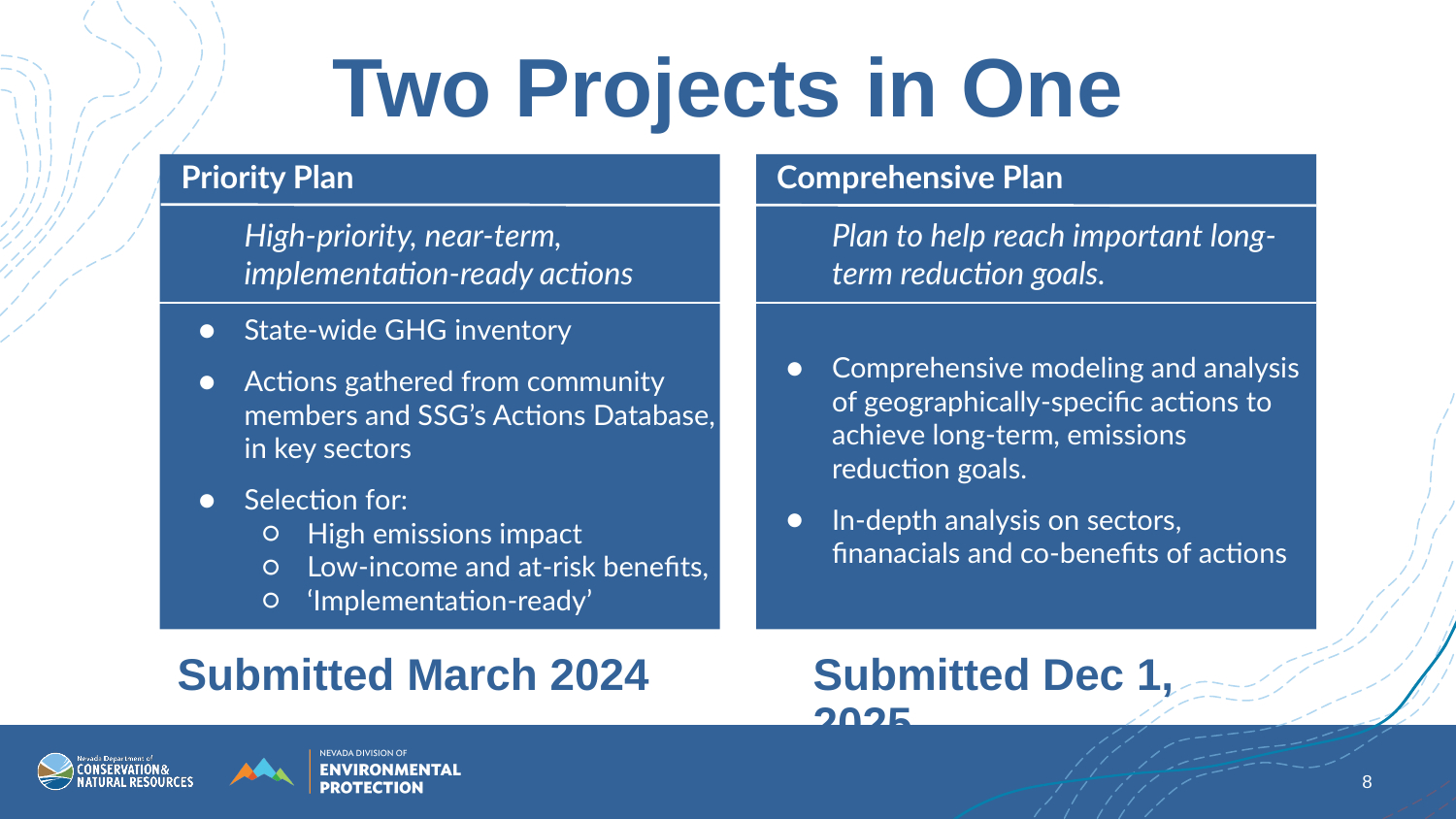

Two Projects in One
Priority Plan
High-priority, near-term, implementation-ready actions
State-wide GHG inventory
Actions gathered from community members and SSG’s Actions Database, in key sectors
Selection for:
High emissions impact
Low-income and at-risk benefits,
‘Implementation-ready’

 Comprehensive Plan
Plan to help reach important long-term reduction goals.

Comprehensive modeling and analysis of geographically-specific actions to achieve long-term, emissions reduction goals.
In-depth analysis on sectors, finanacials and co-benefits of actions

8
Submitted March 2024
Submitted Dec 1, 2025
8
6